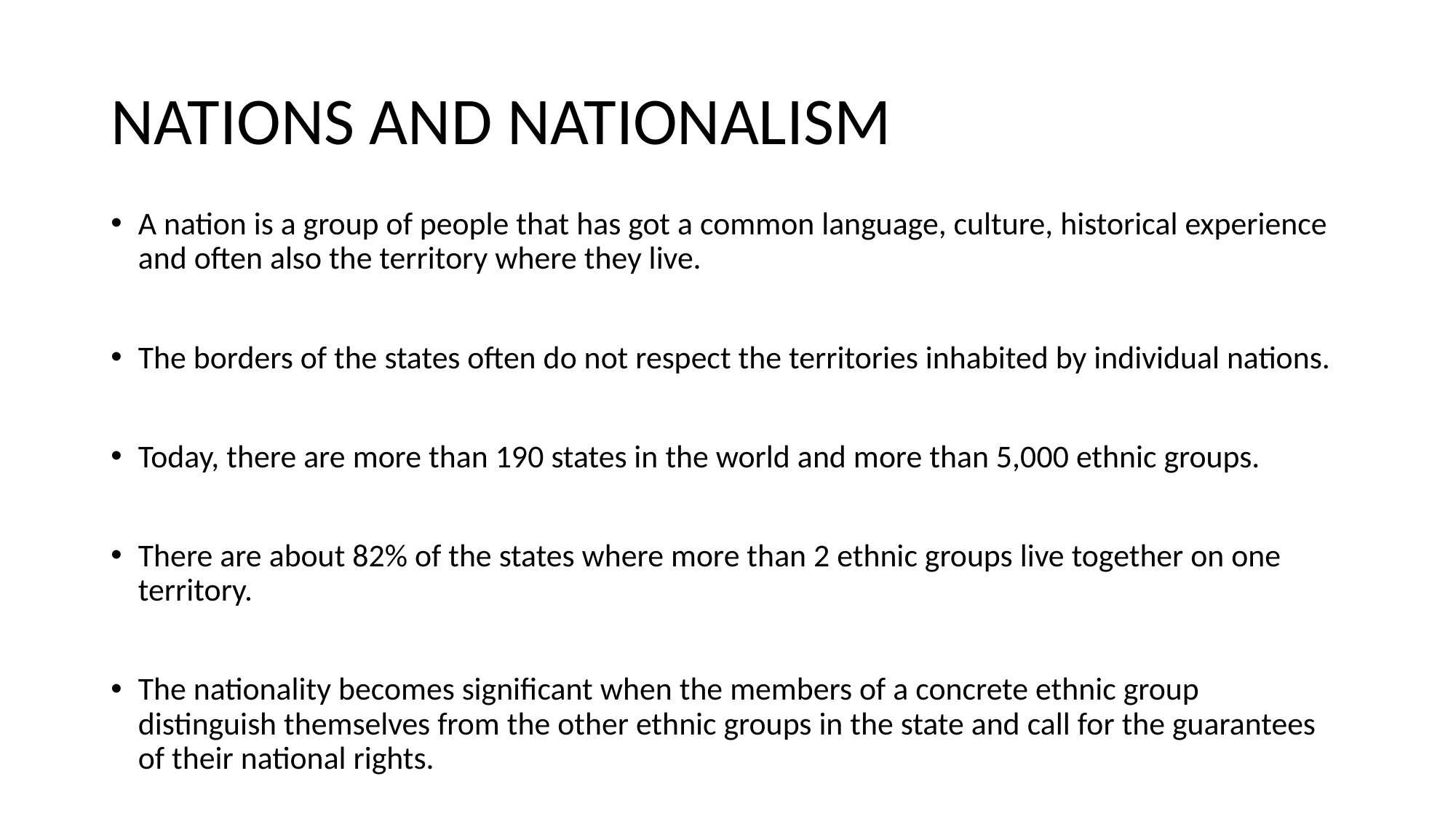

# NATIONS AND NATIONALISM
A nation is a group of people that has got a common language, culture, historical experience and often also the territory where they live.

The borders of the states often do not respect the territories inhabited by individual nations.

Today, there are more than 190 states in the world and more than 5,000 ethnic groups.

There are about 82% of the states where more than 2 ethnic groups live together on one territory.

The nationality becomes significant when the members of a concrete ethnic group distinguish themselves from the other ethnic groups in the state and call for the guarantees of their national rights.